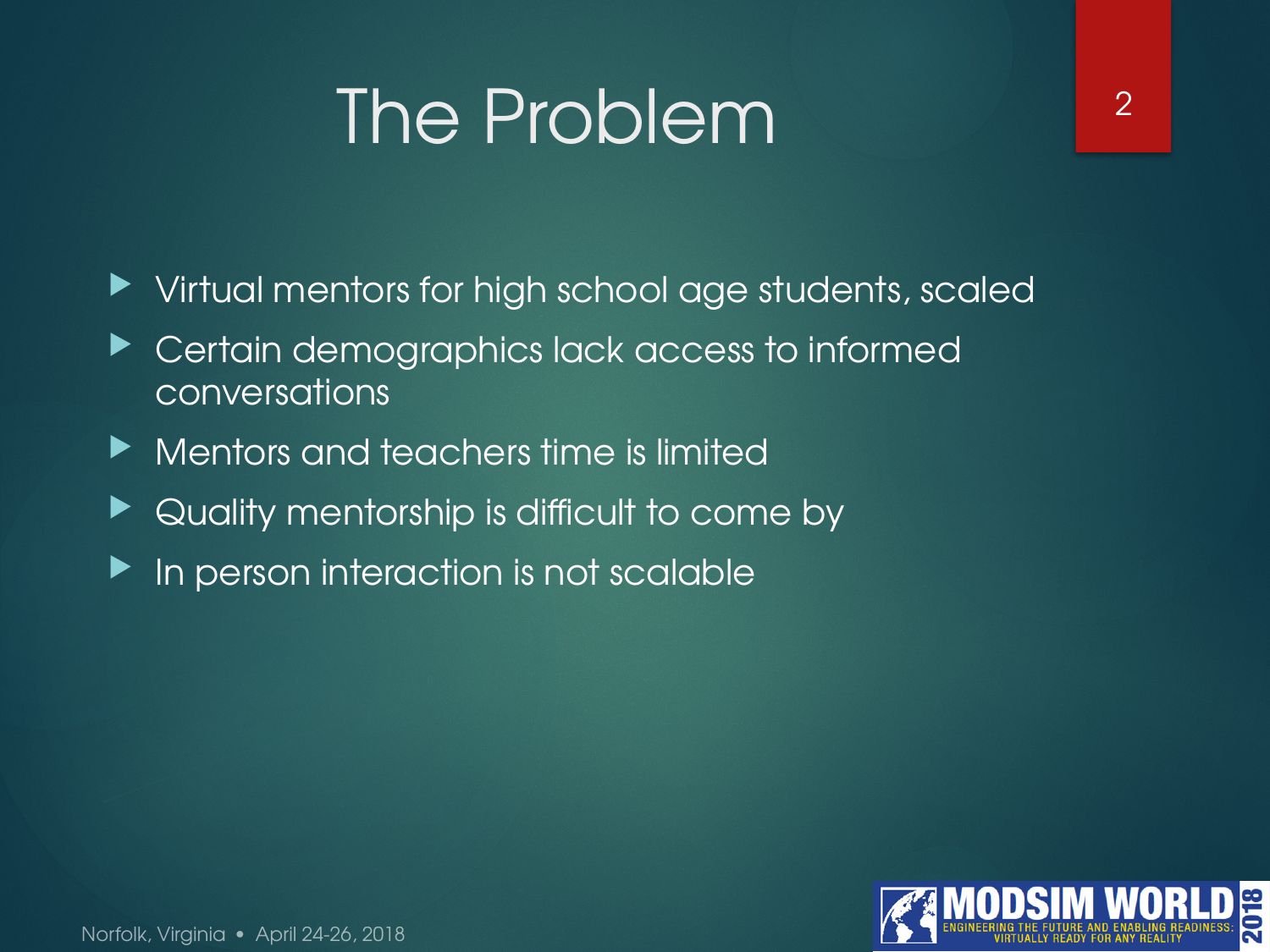

# The Problem
2
Virtual mentors for high school age students, scaled
Certain demographics lack access to informed conversations
Mentors and teachers time is limited
Quality mentorship is difficult to come by
In person interaction is not scalable
Norfolk, Virginia  •  April 24-26, 2018